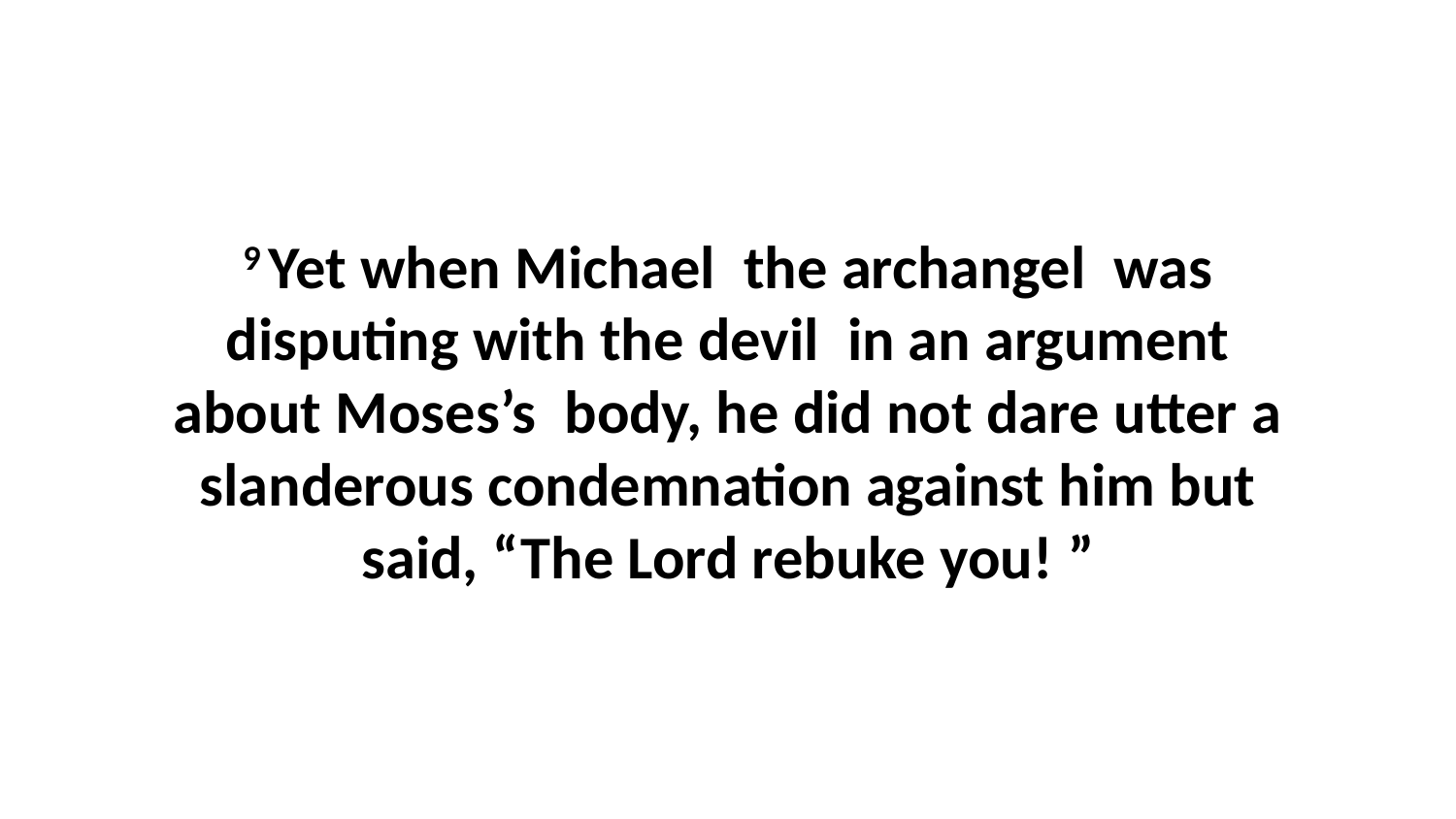

9 Yet when Michael  the archangel  was disputing with the devil  in an argument about Moses’s  body, he did not dare utter a slanderous condemnation against him but said, “The Lord rebuke you! ”